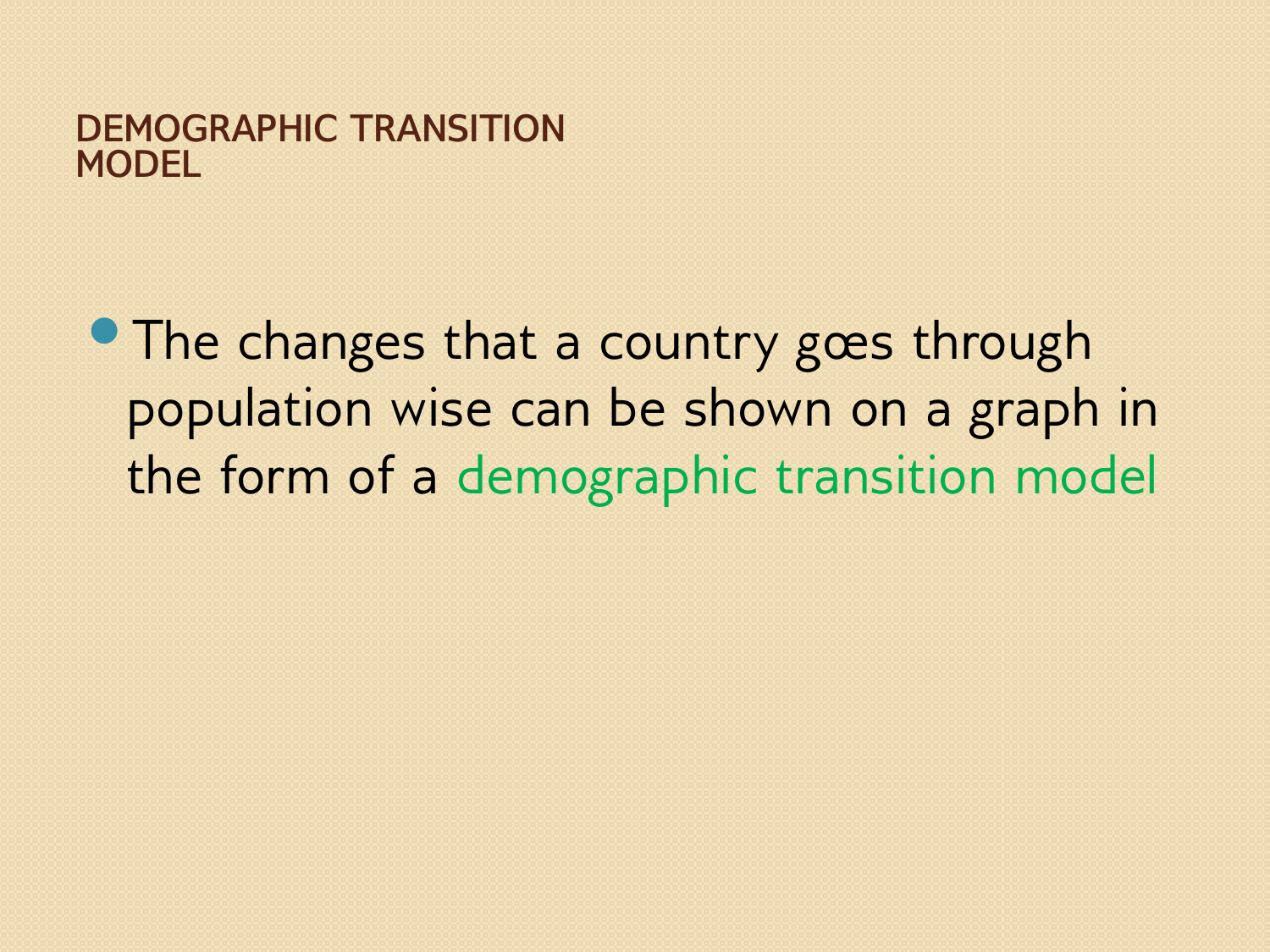

# Demographic Transition Model

The changes that a country goes through population wise can be shown on a graph in the form of a demographic transition model